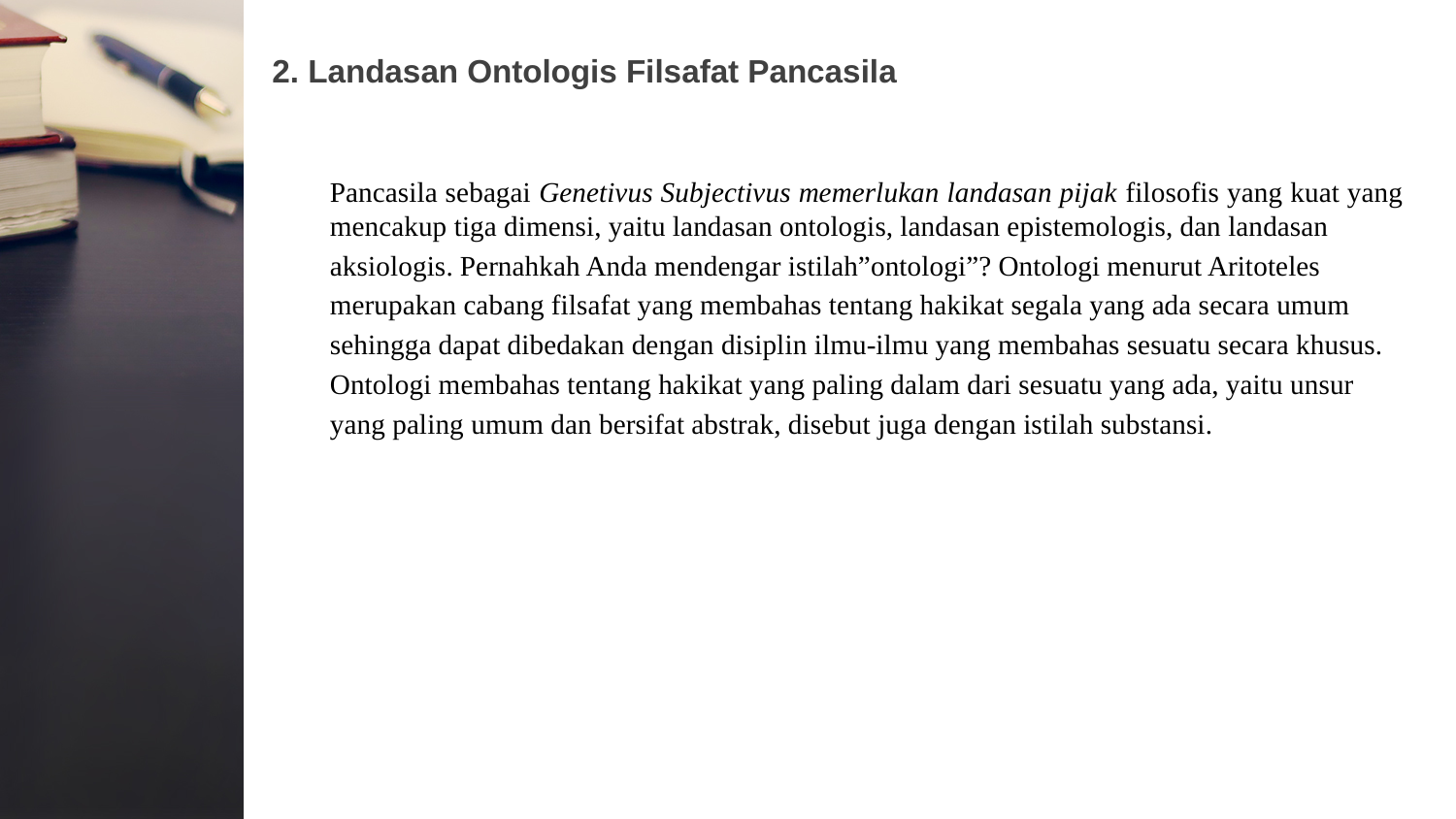

# 2. Landasan Ontologis Filsafat Pancasila
Pancasila sebagai Genetivus Subjectivus memerlukan landasan pijak filosofis yang kuat yang mencakup tiga dimensi, yaitu landasan ontologis, landasan epistemologis, dan landasan
aksiologis. Pernahkah Anda mendengar istilah”ontologi”? Ontologi menurut Aritoteles
merupakan cabang filsafat yang membahas tentang hakikat segala yang ada secara umum
sehingga dapat dibedakan dengan disiplin ilmu-ilmu yang membahas sesuatu secara khusus.
Ontologi membahas tentang hakikat yang paling dalam dari sesuatu yang ada, yaitu unsur
yang paling umum dan bersifat abstrak, disebut juga dengan istilah substansi.